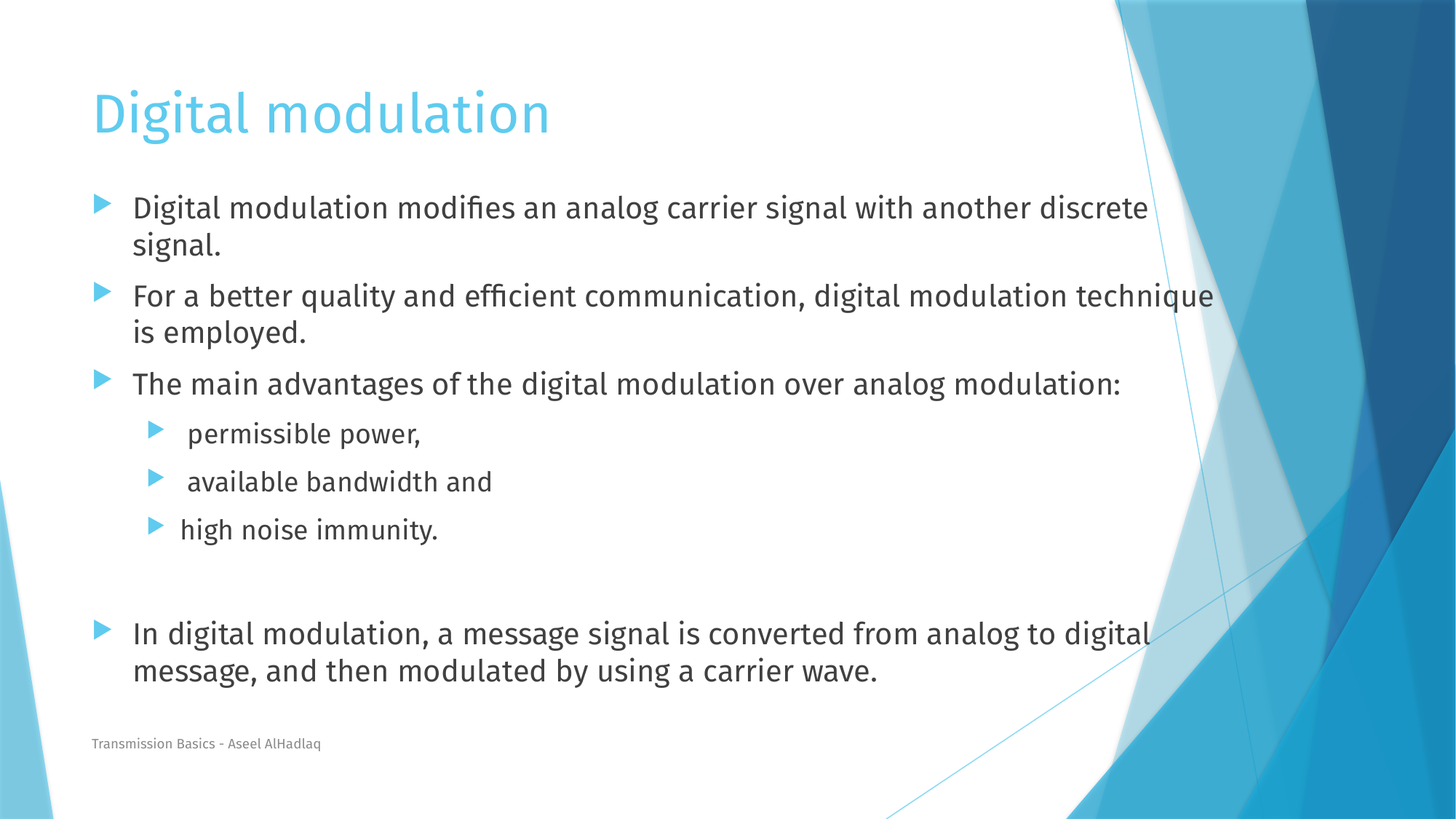

# Digital modulation
Digital modulation modifies an analog carrier signal with another discrete signal.
For a better quality and efficient communication, digital modulation technique is employed.
The main advantages of the digital modulation over analog modulation:
 permissible power,
 available bandwidth and
high noise immunity.

In digital modulation, a message signal is converted from analog to digital message, and then modulated by using a carrier wave.
Transmission Basics - Aseel AlHadlaq